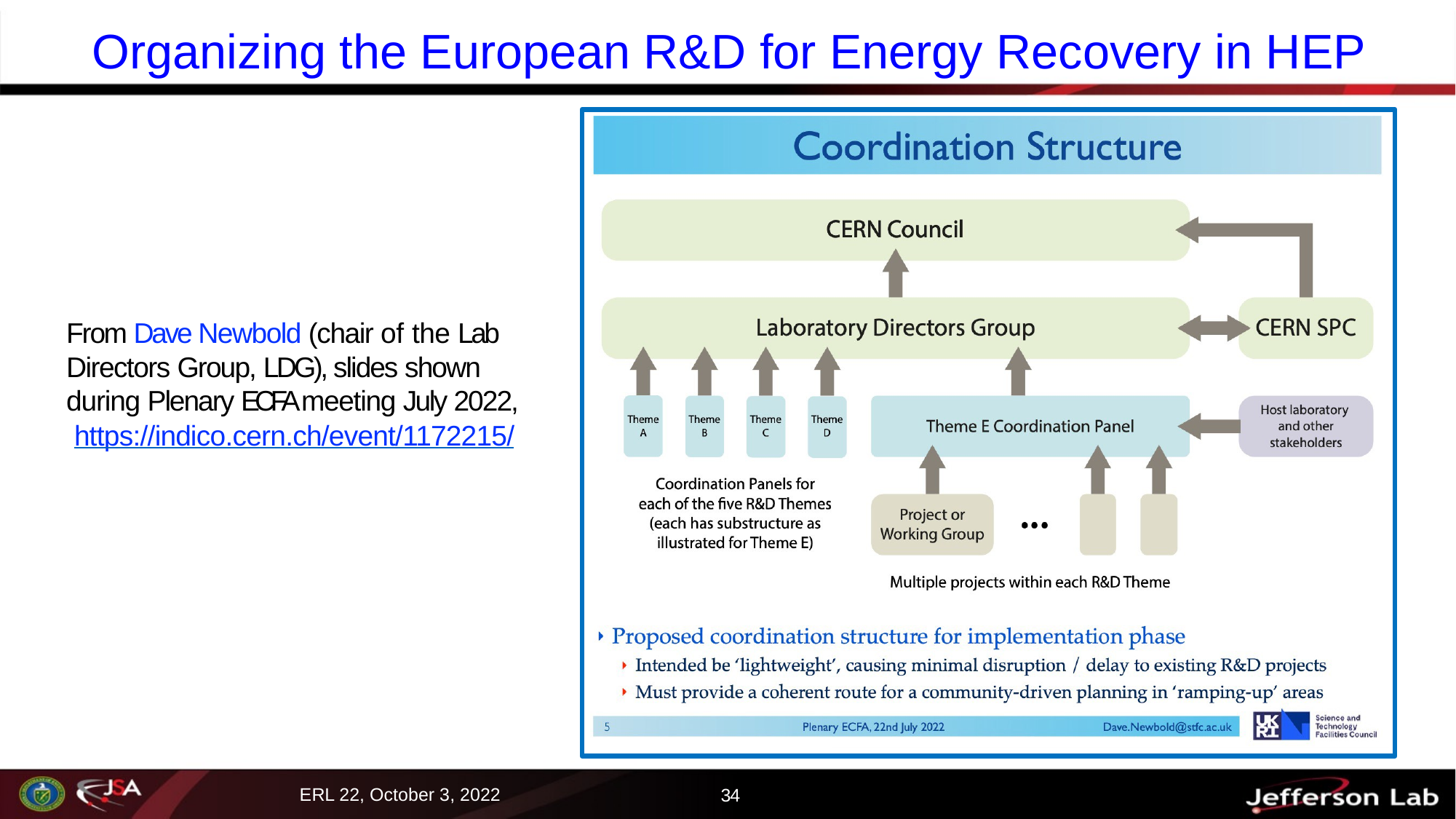

# Organizing the European R&D for Energy Recovery in HEP

From Dave Newbold (chair of the Lab  Directors Group, LDG), slides shown  during Plenary ECFA meeting July 2022,  https://indico.cern.ch/event/1172215/
34